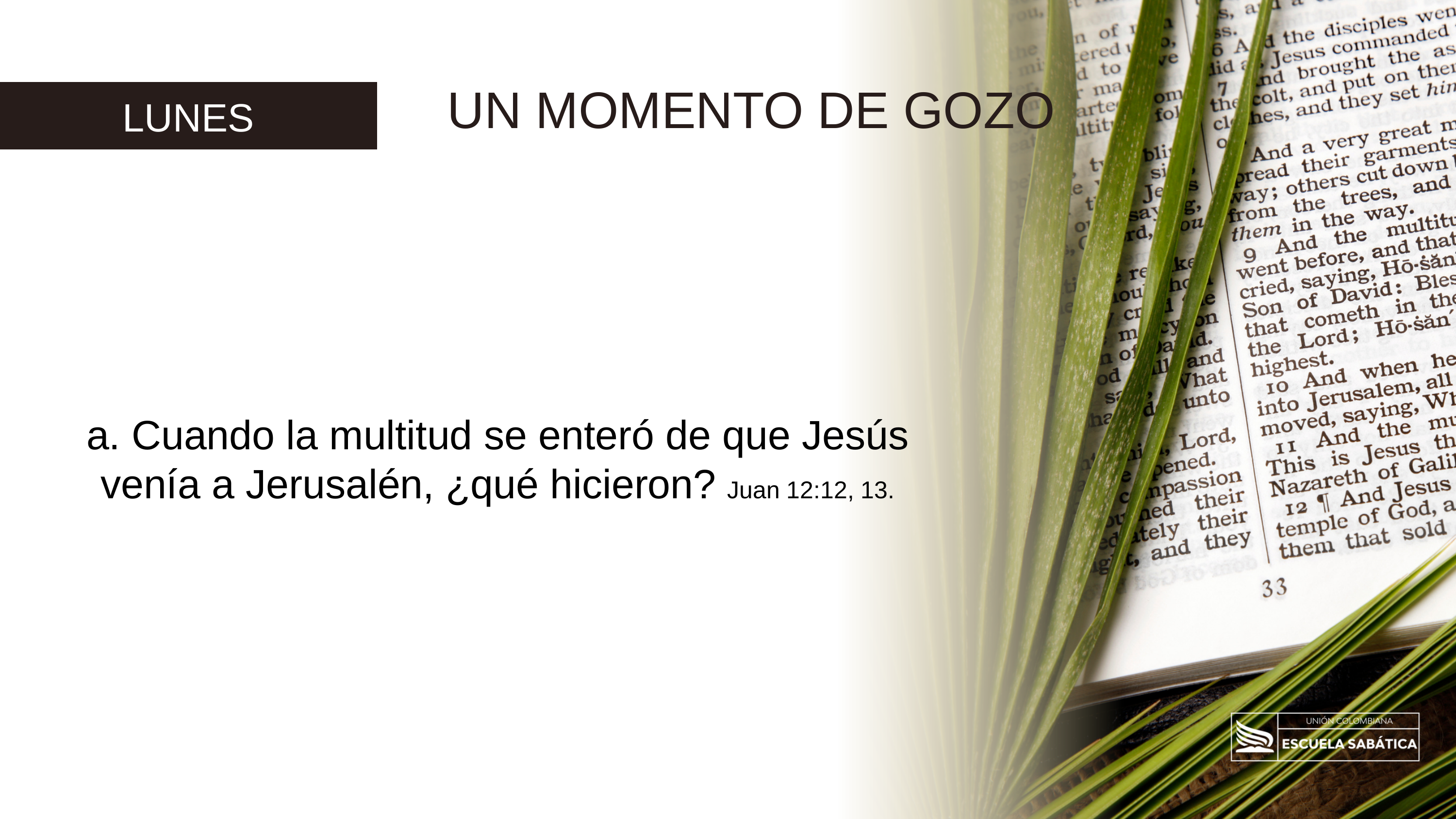

UN MOMENTO DE GOZO

LUNES
a. Cuando la multitud se enteró de que Jesús venía a Jerusalén, ¿qué hicieron? Juan 12:12, 13.